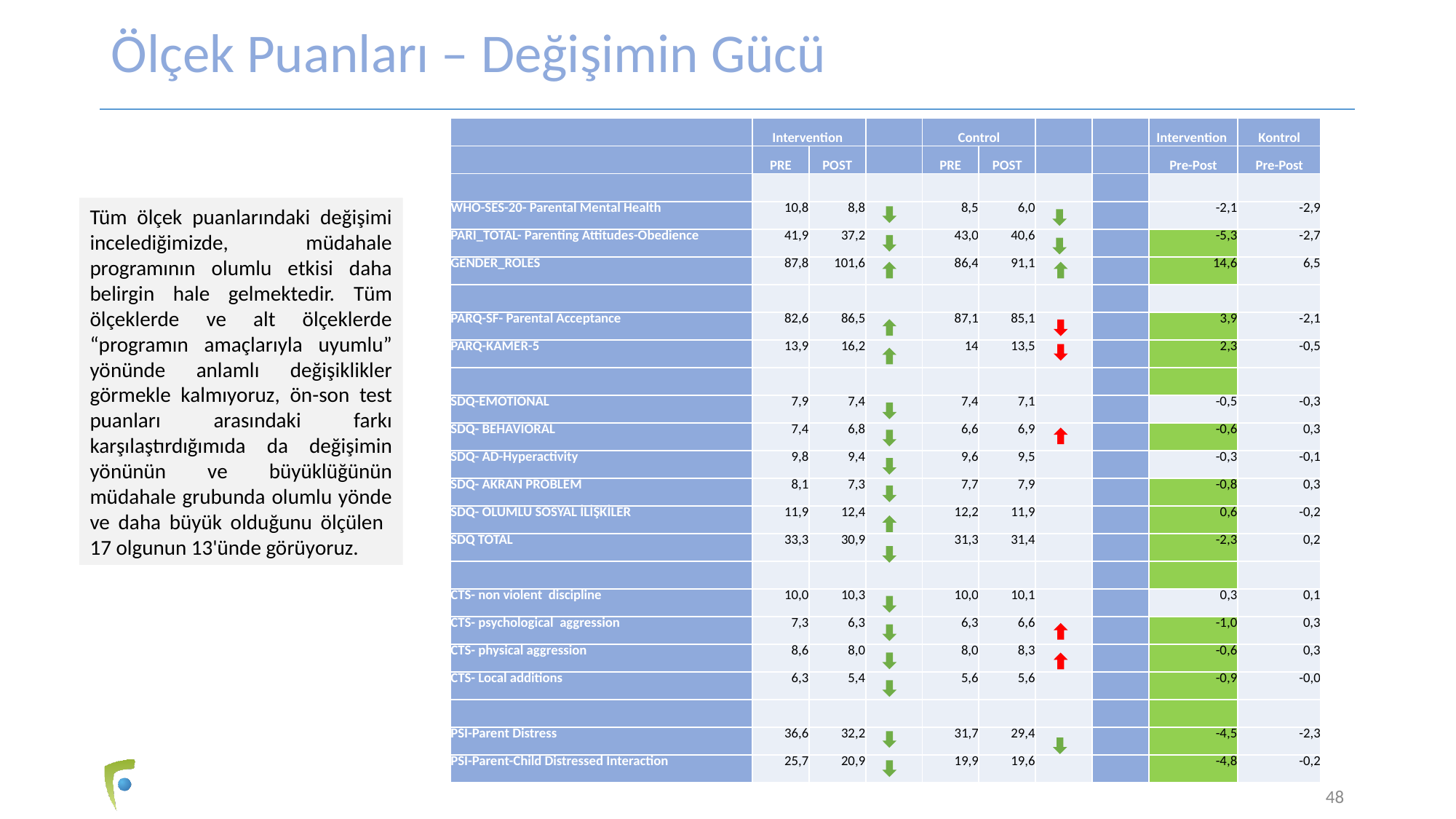

# Ölçek Puanları – Değişimin Gücü
|  | Intervention |  |  | Control |  |  |  | Intervention | Kontrol |
| --- | --- | --- | --- | --- | --- | --- | --- | --- | --- |
|  | PRE | POST |  | PRE | POST |  |  | Pre-Post | Pre-Post |
|  |  |  |  |  |  |  |  |  |  |
| WHO-SES-20- Parental Mental Health | 10,8 | 8,8 |  | 8,5 | 6,0 |  |  | -2,1 | -2,9 |
| PARI\_TOTAL- Parenting Attitudes-Obedience | 41,9 | 37,2 |  | 43,0 | 40,6 |  |  | -5,3 | -2,7 |
| GENDER\_ROLES | 87,8 | 101,6 |  | 86,4 | 91,1 |  |  | 14,6 | 6,5 |
|  |  |  |  |  |  |  |  |  |  |
| PARQ-SF- Parental Acceptance | 82,6 | 86,5 |  | 87,1 | 85,1 |  |  | 3,9 | -2,1 |
| PARQ-KAMER-5 | 13,9 | 16,2 |  | 14 | 13,5 |  |  | 2,3 | -0,5 |
|  |  |  |  |  |  |  |  |  |  |
| SDQ-EMOTIONAL | 7,9 | 7,4 |  | 7,4 | 7,1 |  |  | -0,5 | -0,3 |
| SDQ- BEHAVIORAL | 7,4 | 6,8 |  | 6,6 | 6,9 |  |  | -0,6 | 0,3 |
| SDQ- AD-Hyperactivity | 9,8 | 9,4 |  | 9,6 | 9,5 |  |  | -0,3 | -0,1 |
| SDQ- AKRAN PROBLEM | 8,1 | 7,3 |  | 7,7 | 7,9 |  |  | -0,8 | 0,3 |
| SDQ- OLUMLU SOSYAL İLİŞKİLER | 11,9 | 12,4 |  | 12,2 | 11,9 |  |  | 0,6 | -0,2 |
| SDQ TOTAL | 33,3 | 30,9 |  | 31,3 | 31,4 |  |  | -2,3 | 0,2 |
|  |  |  |  |  |  |  |  |  |  |
| CTS- non violent discipline | 10,0 | 10,3 |  | 10,0 | 10,1 |  |  | 0,3 | 0,1 |
| CTS- psychological aggression | 7,3 | 6,3 |  | 6,3 | 6,6 |  |  | -1,0 | 0,3 |
| CTS- physical aggression | 8,6 | 8,0 |  | 8,0 | 8,3 |  |  | -0,6 | 0,3 |
| CTS- Local additions | 6,3 | 5,4 |  | 5,6 | 5,6 |  |  | -0,9 | -0,0 |
|  |  |  |  |  |  |  |  |  |  |
| PSI-Parent Distress | 36,6 | 32,2 |  | 31,7 | 29,4 |  |  | -4,5 | -2,3 |
| PSI-Parent-Child Distressed Interaction | 25,7 | 20,9 |  | 19,9 | 19,6 |  |  | -4,8 | -0,2 |
Tüm ölçek puanlarındaki değişimi incelediğimizde, müdahale programının olumlu etkisi daha belirgin hale gelmektedir. Tüm ölçeklerde ve alt ölçeklerde “programın amaçlarıyla uyumlu” yönünde anlamlı değişiklikler görmekle kalmıyoruz, ön-son test puanları arasındaki farkı karşılaştırdığımıda da değişimin yönünün ve büyüklüğünün müdahale grubunda olumlu yönde ve daha büyük olduğunu ölçülen  17 olgunun 13'ünde görüyoruz.

48